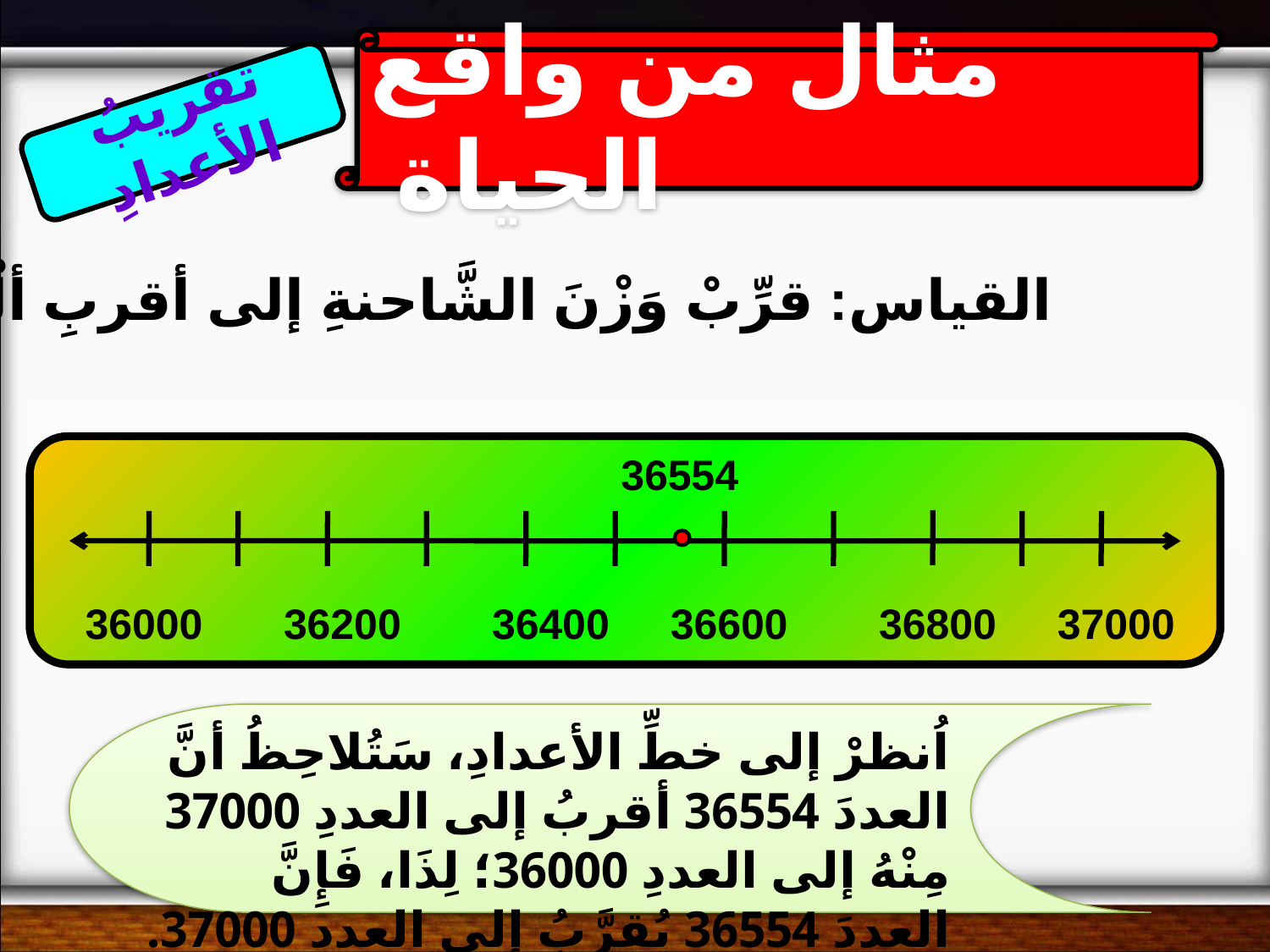

مثال من واقع الحياة
تقريبُ الأعدادِ
القياس: قرِّبْ وَزْنَ الشَّاحنةِ إلى أقربِ ألْفٍ.

36554

36000
36400
36600
36800
37000
36200

اُنظرْ إلى خطِّ الأعدادِ، سَتُلاحِظُ أنَّ العددَ 36554 أقربُ إلى العددِ 37000 مِنْهُ إلى العددِ 36000؛ لِذَا، فَإِنَّ العددَ 36554 يُقرَّبُ إلى العدد 37000.